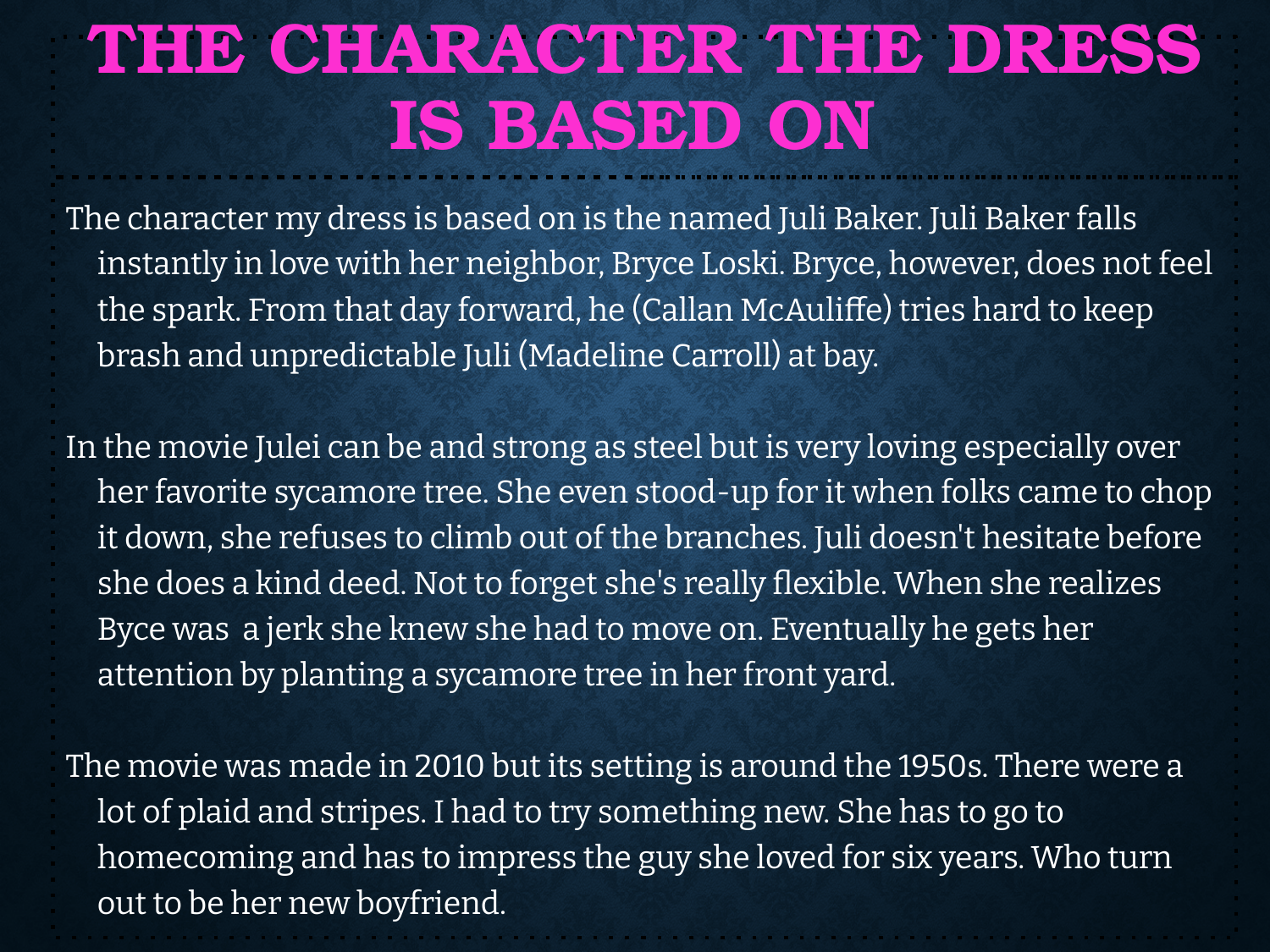

# THE CHARACTER THE DRESS IS BASED ON
The character my dress is based on is the named Juli Baker. Juli Baker falls instantly in love with her neighbor, Bryce Loski. Bryce, however, does not feel the spark. From that day forward, he (Callan McAuliffe) tries hard to keep brash and unpredictable Juli (Madeline Carroll) at bay.

In the movie Julei can be and strong as steel but is very loving especially over  her favorite sycamore tree. She even stood-up for it when folks came to chop it down, she refuses to climb out of the branches. Juli doesn't hesitate before she does a kind deed. Not to forget she's really flexible. When she realizes Byce was  a jerk she knew she had to move on. Eventually he gets her attention by planting a sycamore tree in her front yard.

The movie was made in 2010 but its setting is around the 1950s. There were a lot of plaid and stripes. I had to try something new. She has to go to homecoming and has to impress the guy she loved for six years. Who turn out to be her new boyfriend.